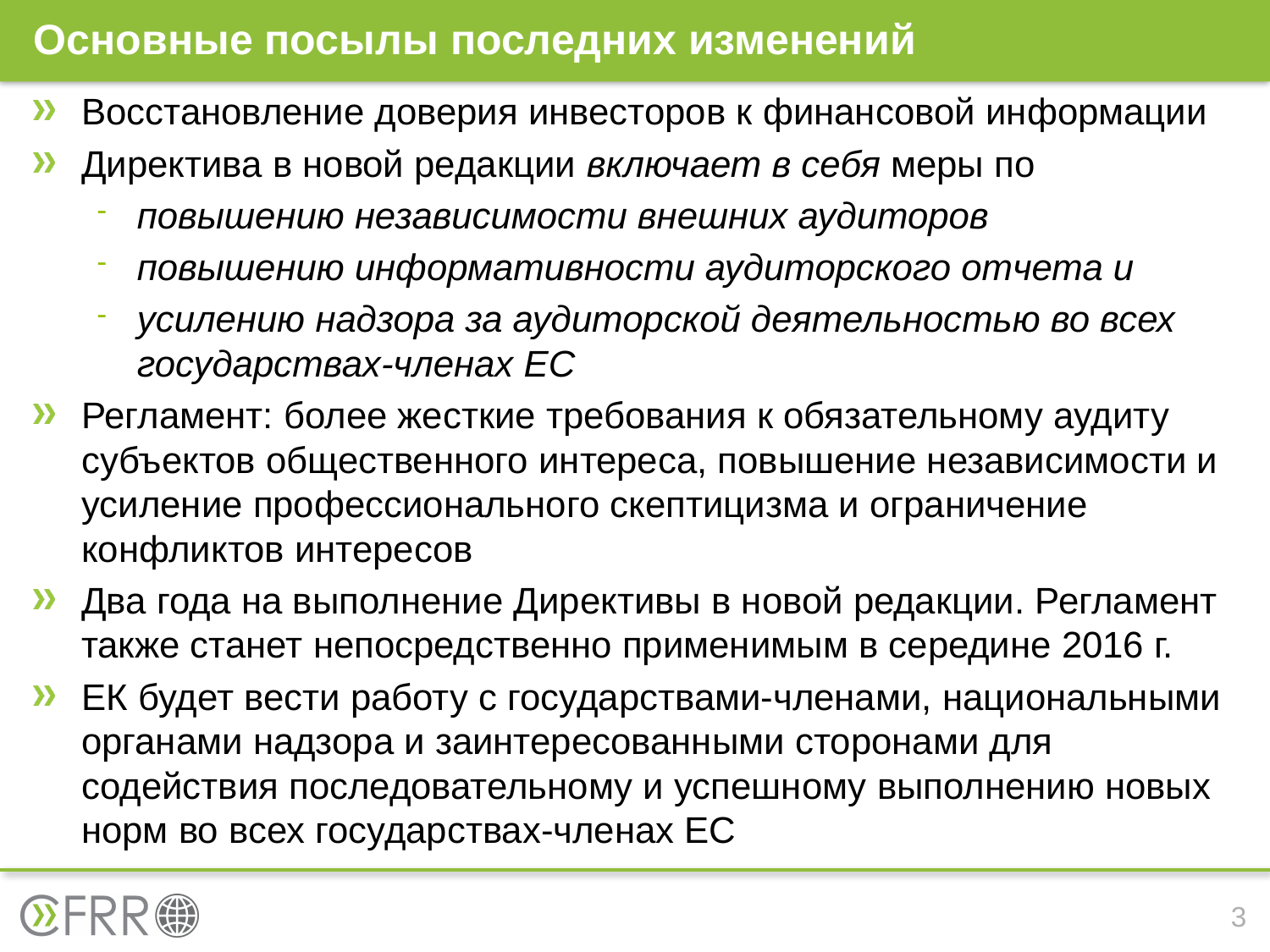

# Основные посылы последних изменений
Восстановление доверия инвесторов к финансовой информации
Директива в новой редакции включает в себя меры по
повышению независимости внешних аудиторов
повышению информативности аудиторского отчета и
усилению надзора за аудиторской деятельностью во всех государствах-членах ЕС
Регламент: более жесткие требования к обязательному аудиту субъектов общественного интереса, повышение независимости и усиление профессионального скептицизма и ограничение конфликтов интересов
Два года на выполнение Директивы в новой редакции. Регламент также станет непосредственно применимым в середине 2016 г.
ЕК будет вести работу с государствами-членами, национальными органами надзора и заинтересованными сторонами для содействия последовательному и успешному выполнению новых норм во всех государствах-членах ЕС
3